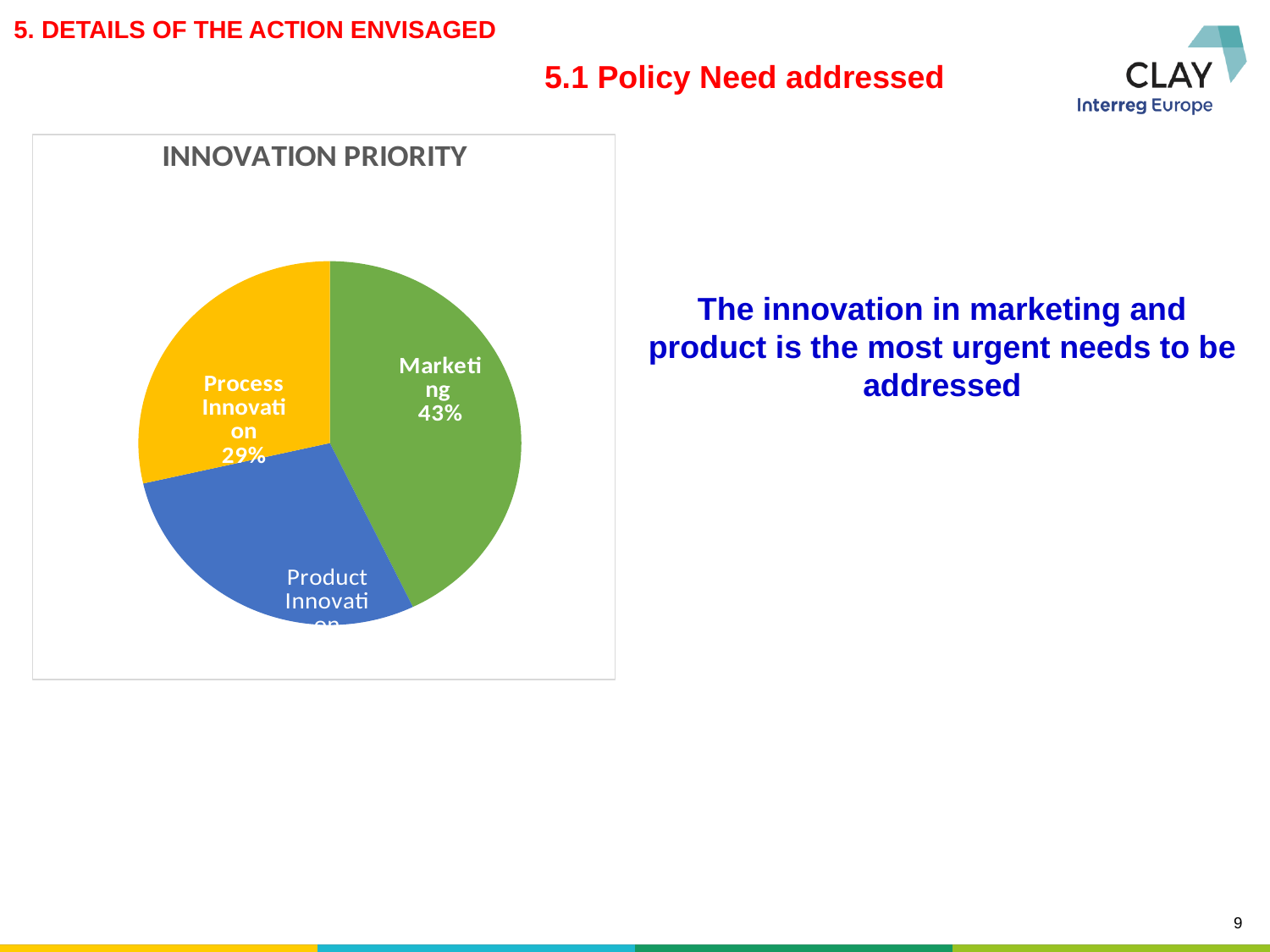

5. DETAILS OF THE ACTION ENVISAGED
5.1 Policy Need addressed

### Chart: INNOVATION PRIORITY

| Category |  |
|---|---|
| Marketing  | 3.0 |
| Product Innovation | 2.0 |
| Process Innovation | 2.0 |
The innovation in marketing and product is the most urgent needs to be addressed